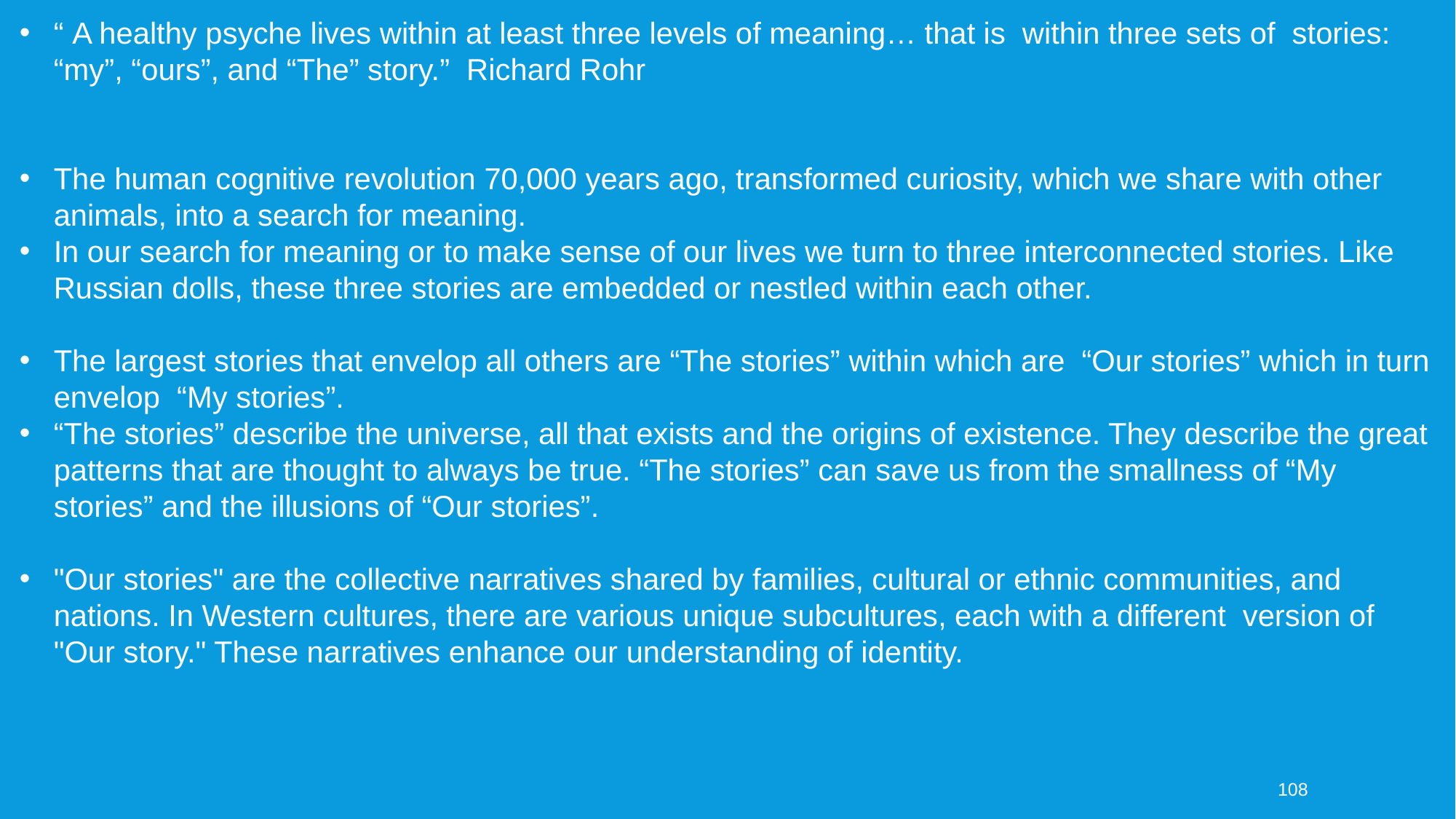

“ A healthy psyche lives within at least three levels of meaning… that is  within three sets of  stories: “my”, “ours”, and “The” story.”  Richard Rohr

The human cognitive revolution 70,000 years ago, transformed curiosity, which we share with other animals, into a search for meaning.
In our search for meaning or to make sense of our lives we turn to three interconnected stories. Like Russian dolls, these three stories are embedded or nestled within each other.

The largest stories that envelop all others are “The stories” within which are  “Our stories” which in turn envelop  “My stories”.
“The stories” describe the universe, all that exists and the origins of existence. They describe the great patterns that are thought to always be true. “The stories” can save us from the smallness of “My stories” and the illusions of “Our stories”.

"Our stories" are the collective narratives shared by families, cultural or ethnic communities, and nations. In Western cultures, there are various unique subcultures, each with a different  version of "Our story." These narratives enhance our understanding of identity.

108